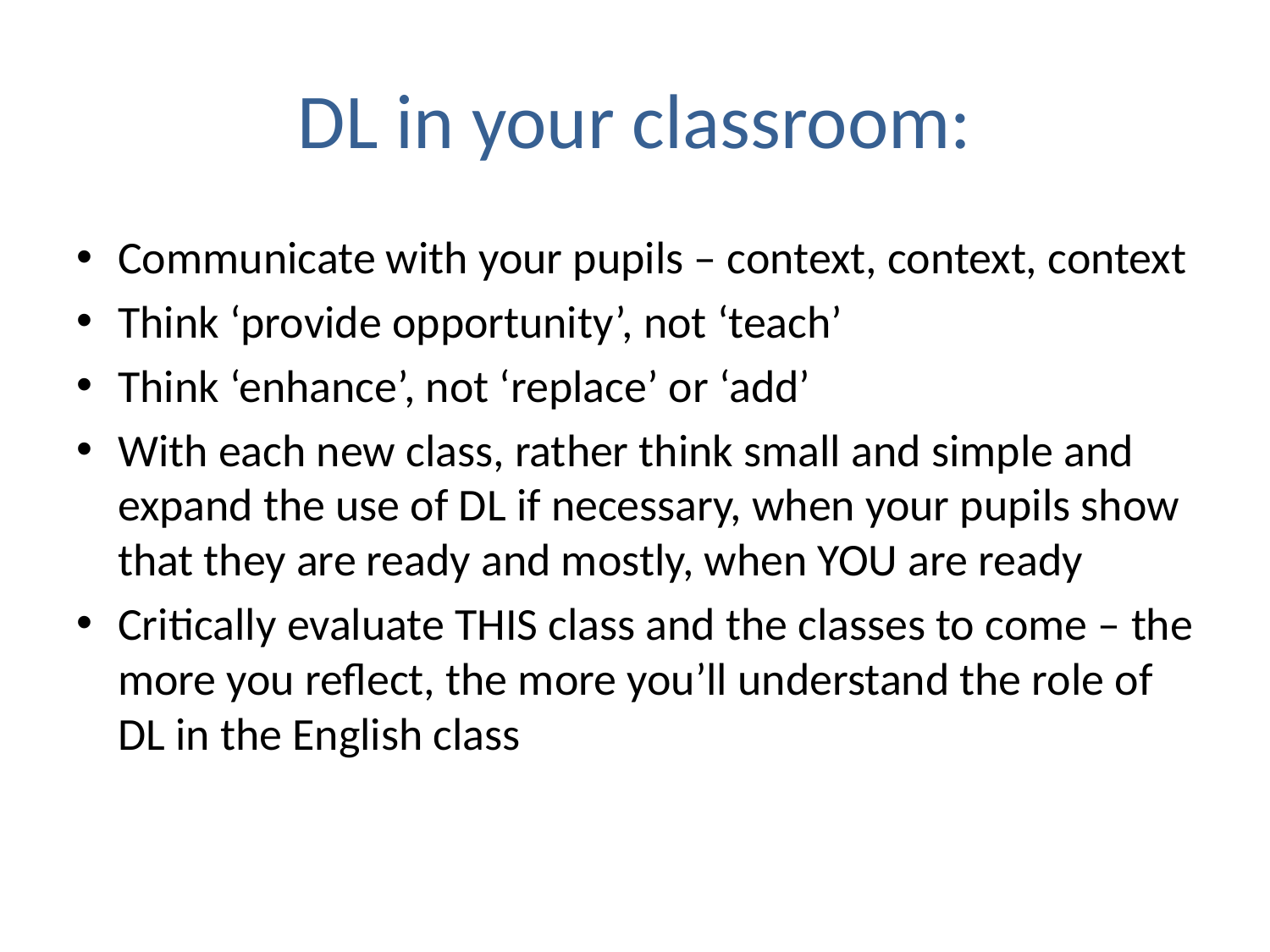

# DL in your classroom:
Communicate with your pupils – context, context, context
Think ‘provide opportunity’, not ‘teach’
Think ‘enhance’, not ‘replace’ or ‘add’
With each new class, rather think small and simple and expand the use of DL if necessary, when your pupils show that they are ready and mostly, when YOU are ready
Critically evaluate THIS class and the classes to come – the more you reflect, the more you’ll understand the role of DL in the English class